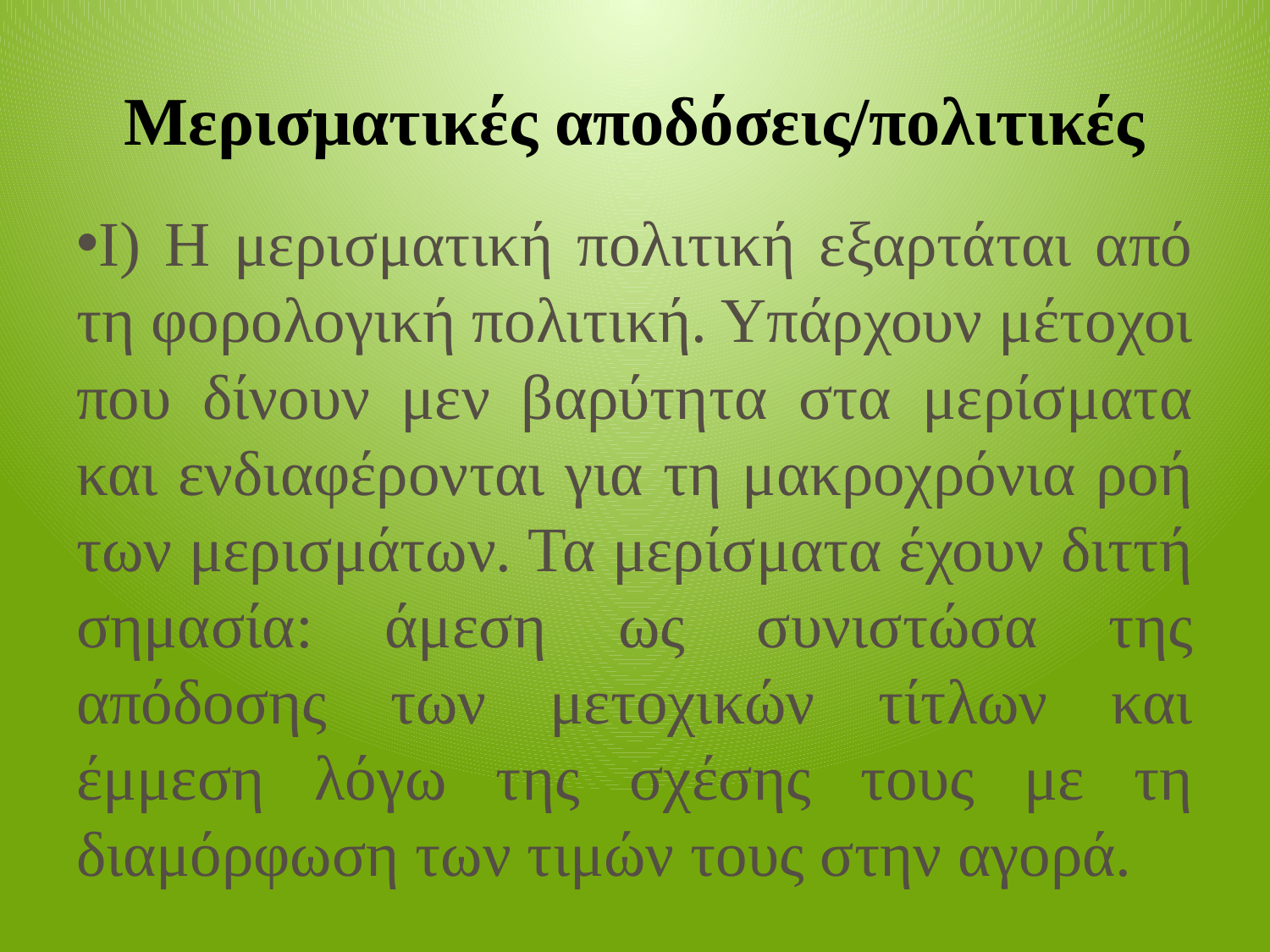

# Μερισματικές αποδόσεις/πολιτικές
Ι) Η μερισματική πολιτική εξαρτάται από τη φορολογική πολιτική. Υπάρχουν μέτοχοι που δίνουν μεν βαρύτητα στα μερίσματα και ενδιαφέρονται για τη μακροχρόνια ροή των μερισμάτων. Τα μερίσματα έχουν διττή σημασία: άμεση ως συνιστώσα της απόδοσης των μετοχικών τίτλων και έμμεση λόγω της σχέσης τους με τη διαμόρφωση των τιμών τους στην αγορά.